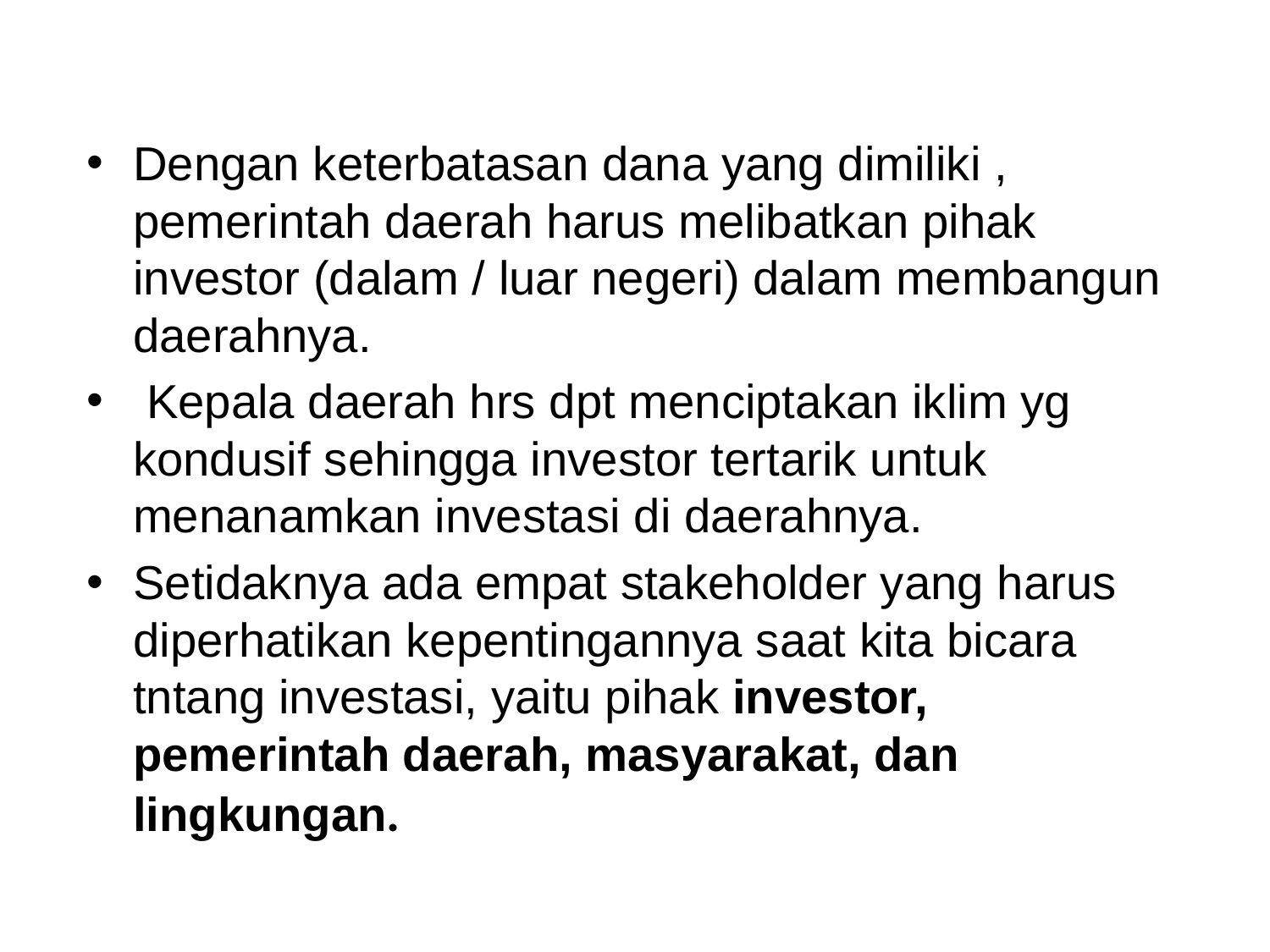

#
Dengan keterbatasan dana yang dimiliki , pemerintah daerah harus melibatkan pihak investor (dalam / luar negeri) dalam membangun daerahnya.
 Kepala daerah hrs dpt menciptakan iklim yg kondusif sehingga investor tertarik untuk menanamkan investasi di daerahnya.
Setidaknya ada empat stakeholder yang harus diperhatikan kepentingannya saat kita bicara tntang investasi, yaitu pihak investor, pemerintah daerah, masyarakat, dan  lingkungan.